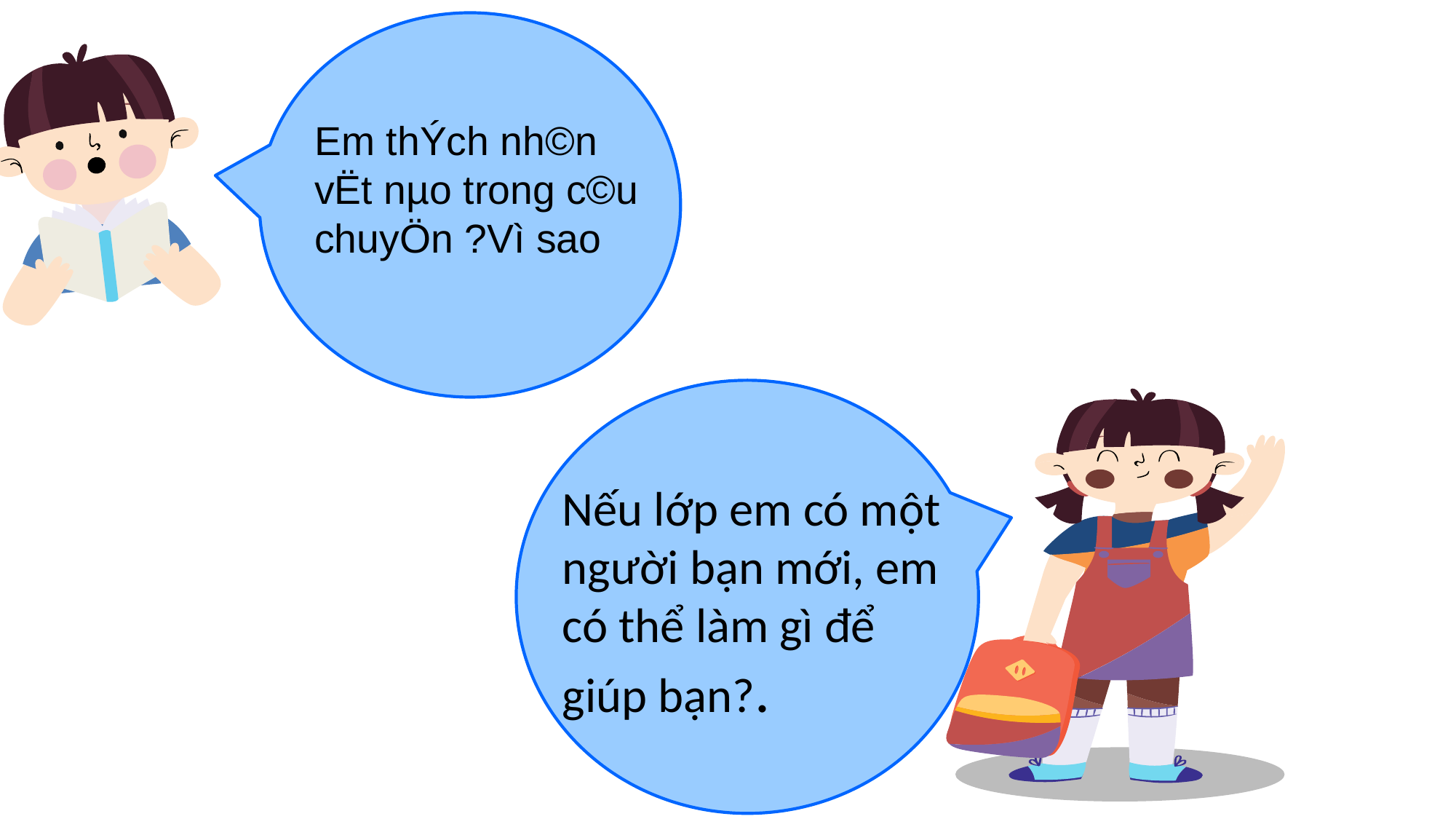

Em thÝch nh©n vËt nµo trong c©u chuyÖn ?Vì sao

Nếu lớp em có một người bạn mới, em có thể làm gì để giúp bạn?.